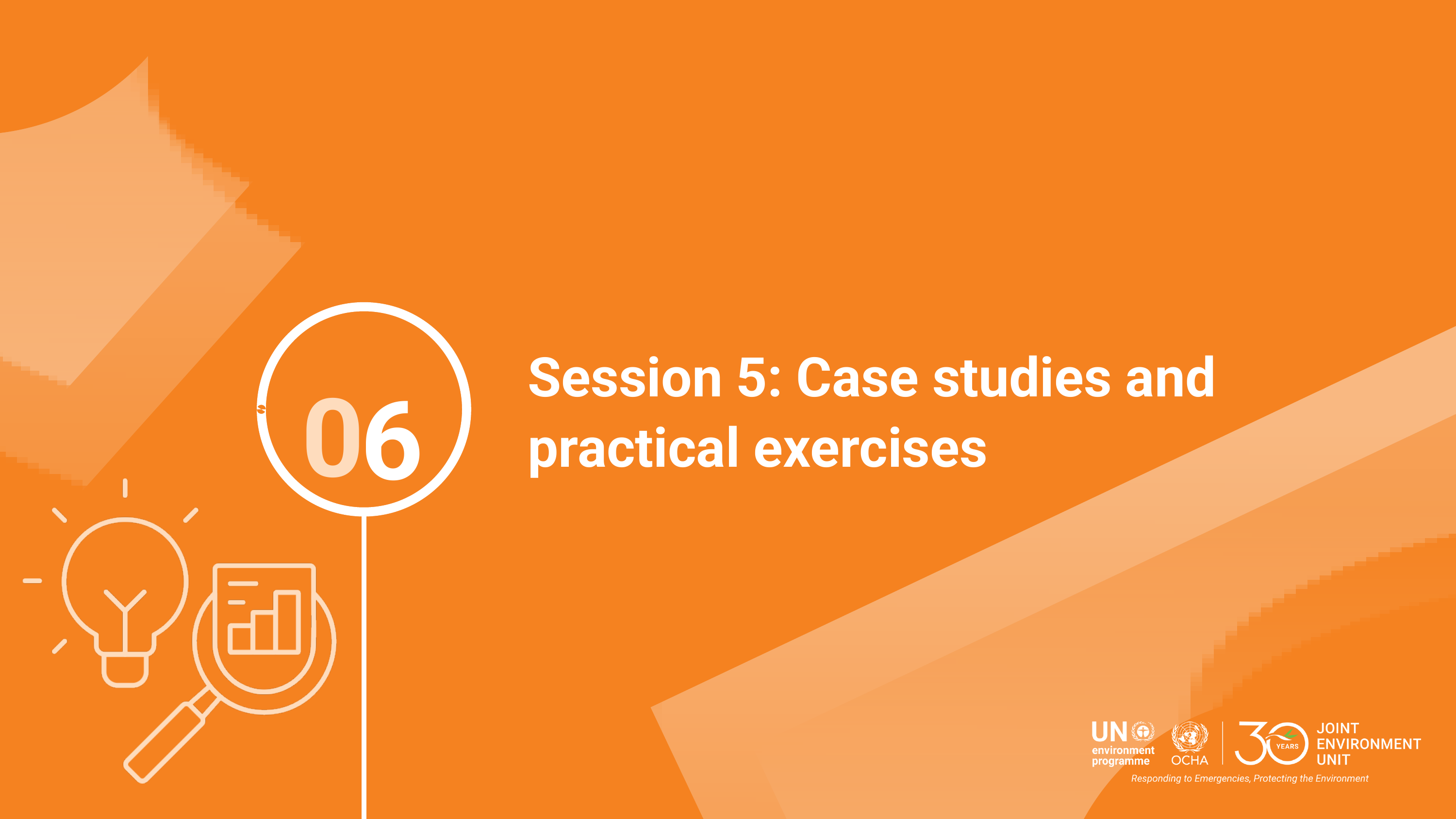

Session 5: Case studies and practical exercises
0
6